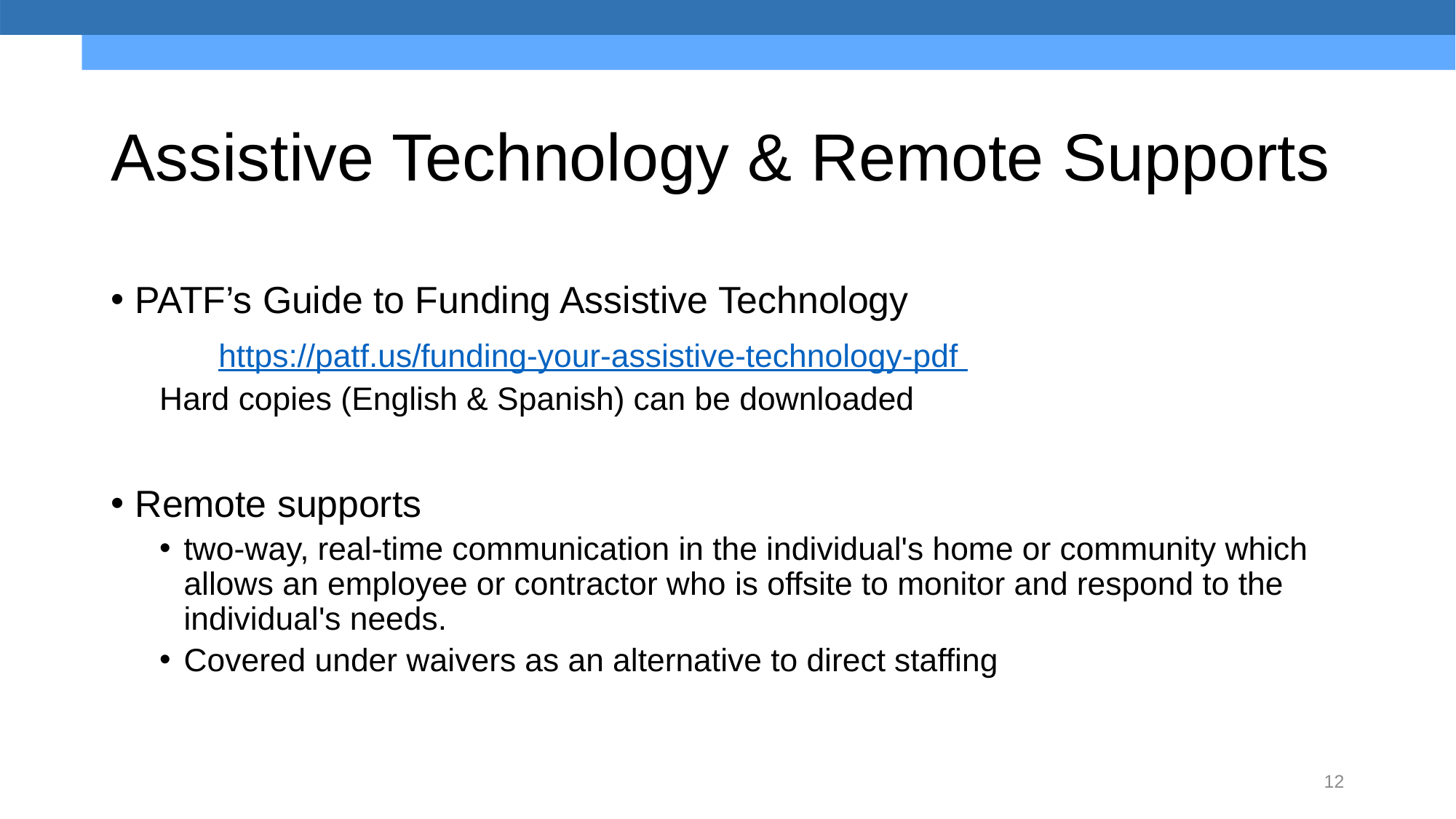

# Assistive Technology & Remote Supports
PATF’s Guide to Funding Assistive Technology
	 https://patf.us/funding-your-assistive-technology-pdf
	Hard copies (English & Spanish) can be downloaded

Remote supports
two-way, real-time communication in the individual's home or community which allows an employee or contractor who is offsite to monitor and respond to the individual's needs.
Covered under waivers as an alternative to direct staffing
12